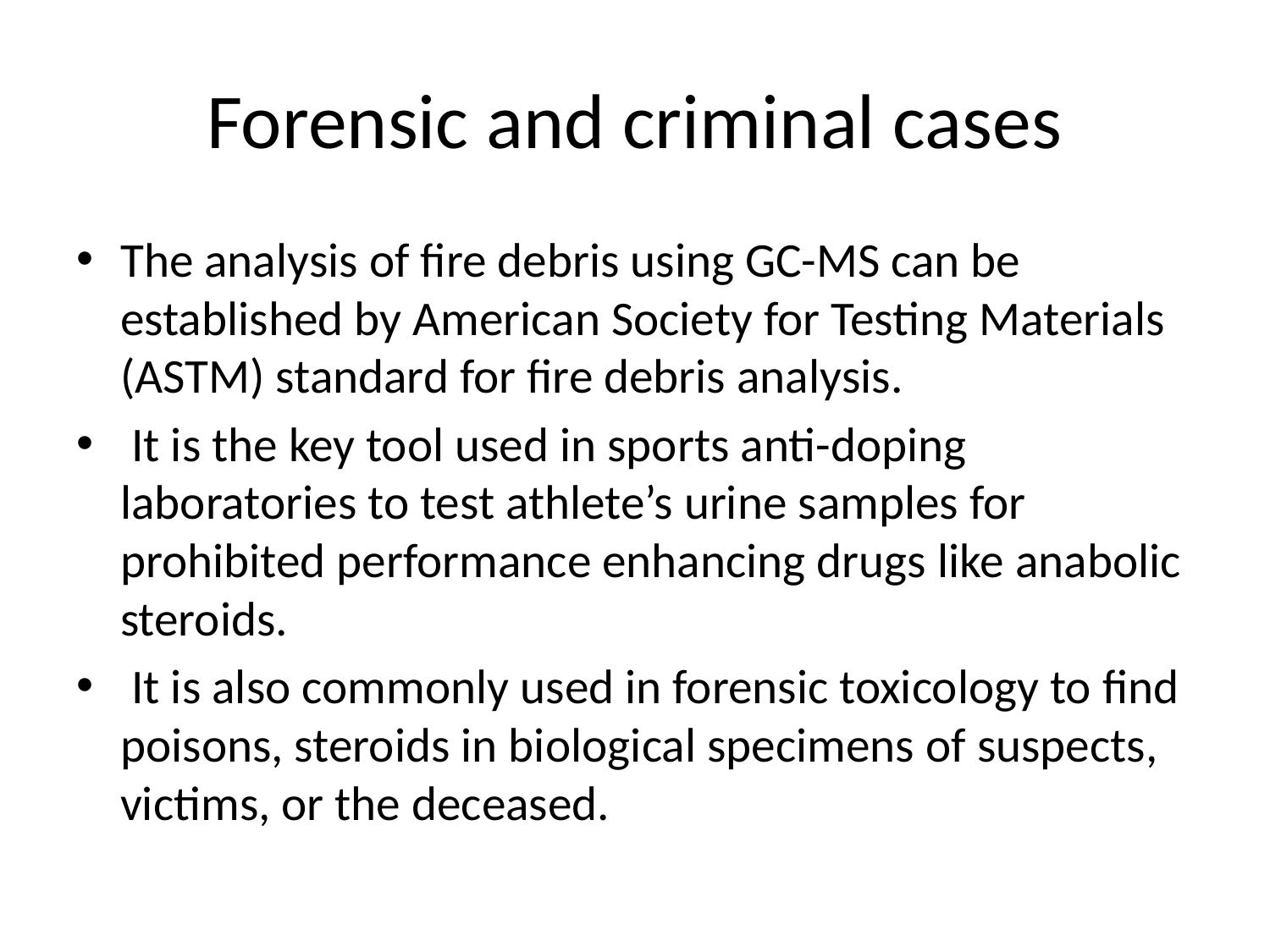

# Forensic and criminal cases
The analysis of fire debris using GC-MS can be established by American Society for Testing Materials (ASTM) standard for fire debris analysis.
 It is the key tool used in sports anti-doping laboratories to test athlete’s urine samples for prohibited performance enhancing drugs like anabolic steroids.
 It is also commonly used in forensic toxicology to find poisons, steroids in biological specimens of suspects, victims, or the deceased.